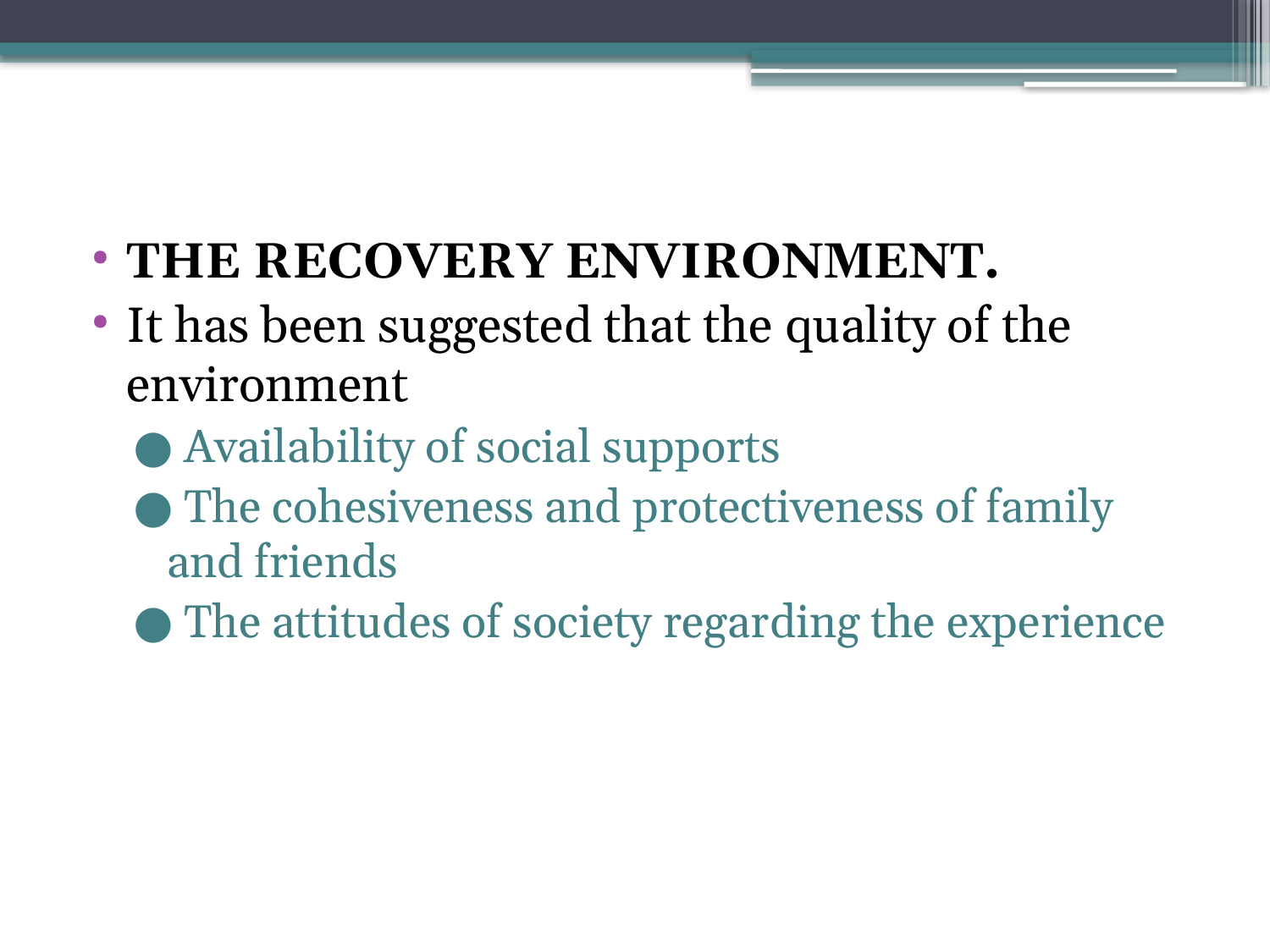

THE RECOVERY ENVIRONMENT.
It has been suggested that the quality of the environment
● Availability of social supports
● The cohesiveness and protectiveness of family and friends
● The attitudes of society regarding the experience